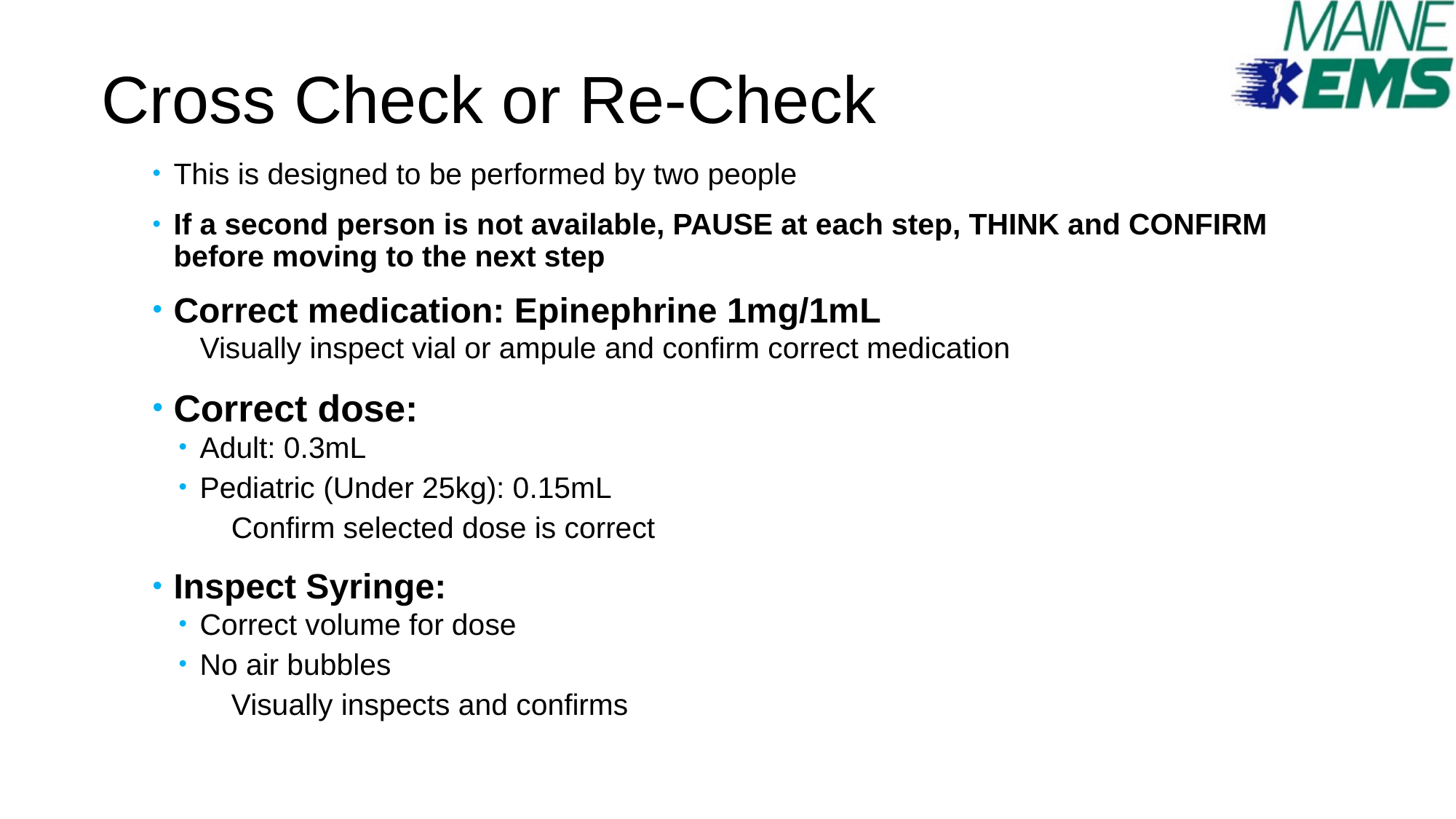

# Cross Check or Re-Check
This is designed to be performed by two people
If a second person is not available, PAUSE at each step, THINK and CONFIRM before moving to the next step
Correct medication: Epinephrine 1mg/1mL
Visually inspect vial or ampule and confirm correct medication
Correct dose:
Adult: 0.3mL
Pediatric (Under 25kg): 0.15mL
Confirm selected dose is correct
Inspect Syringe:
Correct volume for dose
No air bubbles
Visually inspects and confirms